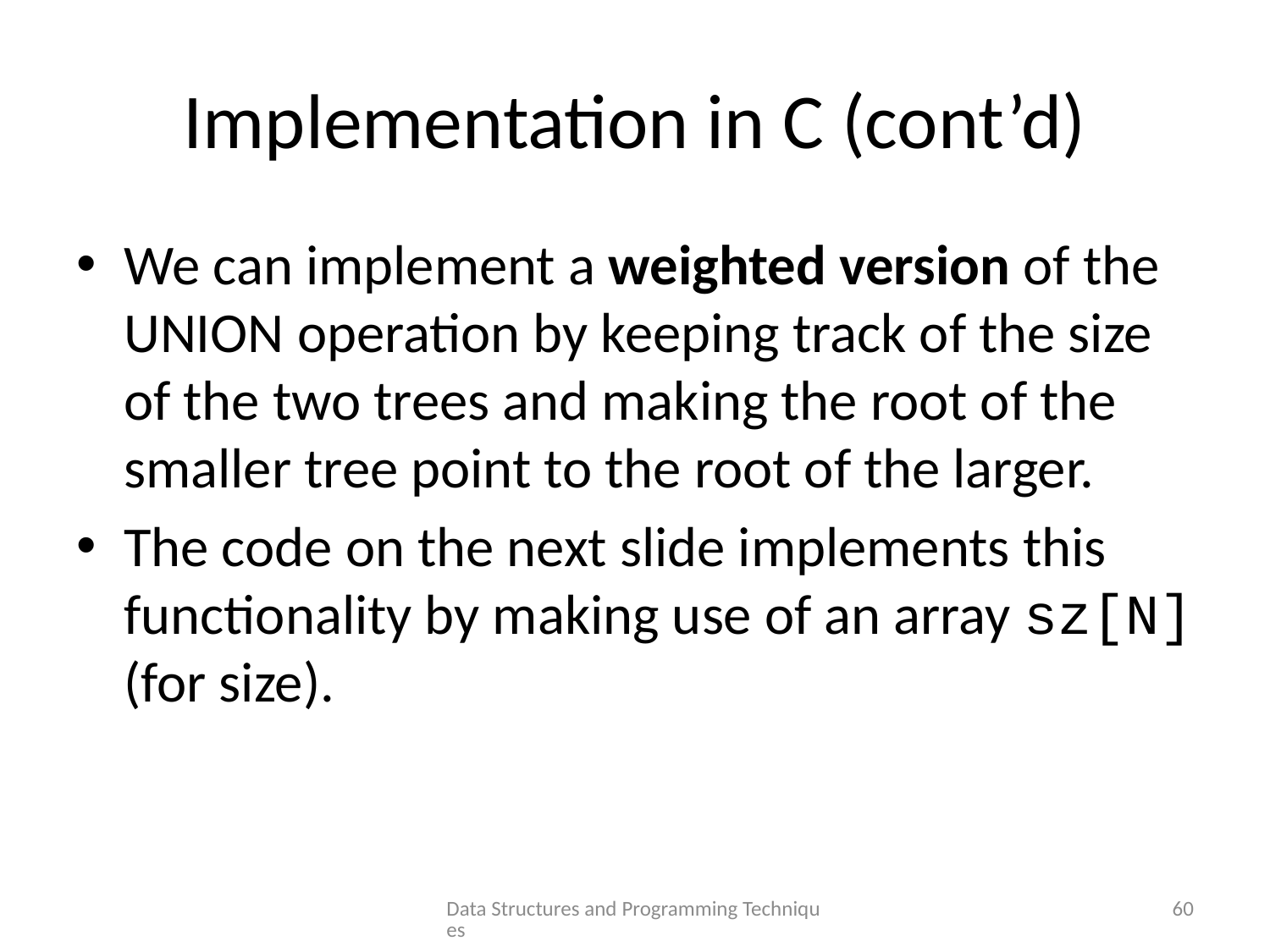

# Implementation in C (cont’d)
We can implement a weighted version of the Union operation by keeping track of the size of the two trees and making the root of the smaller tree point to the root of the larger.
The code on the next slide implements this functionality by making use of an array sz[N] (for size).
Data Structures and Programming Techniques
60